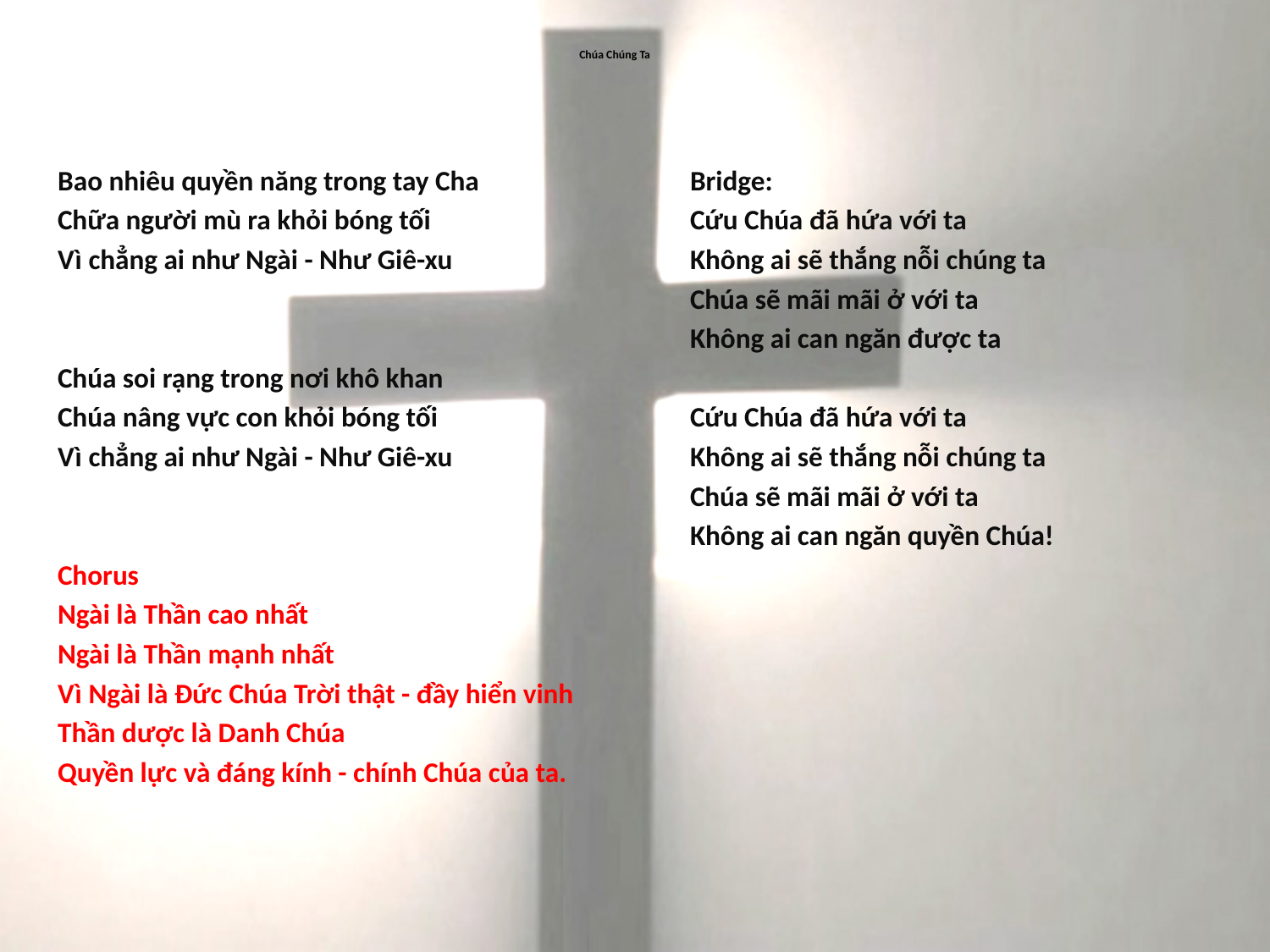

# Chúa Chúng Ta
Bao nhiêu quyền năng trong tay Cha
Chữa người mù ra khỏi bóng tối
Vì chẳng ai như Ngài - Như Giê-xu

Chúa soi rạng trong nơi khô khan
Chúa nâng vực con khỏi bóng tối
Vì chẳng ai như Ngài - Như Giê-xu

Chorus
Ngài là Thần cao nhất
Ngài là Thần mạnh nhất
Vì Ngài là Đức Chúa Trời thật - đầy hiển vinh
Thần dược là Danh Chúa
Quyền lực và đáng kính - chính Chúa của ta.
Bridge:
Cứu Chúa đã hứa với ta
Không ai sẽ thắng nỗi chúng ta
Chúa sẽ mãi mãi ở với ta
Không ai can ngăn được ta

Cứu Chúa đã hứa với ta
Không ai sẽ thắng nỗi chúng ta
Chúa sẽ mãi mãi ở với ta
Không ai can ngăn quyền Chúa!